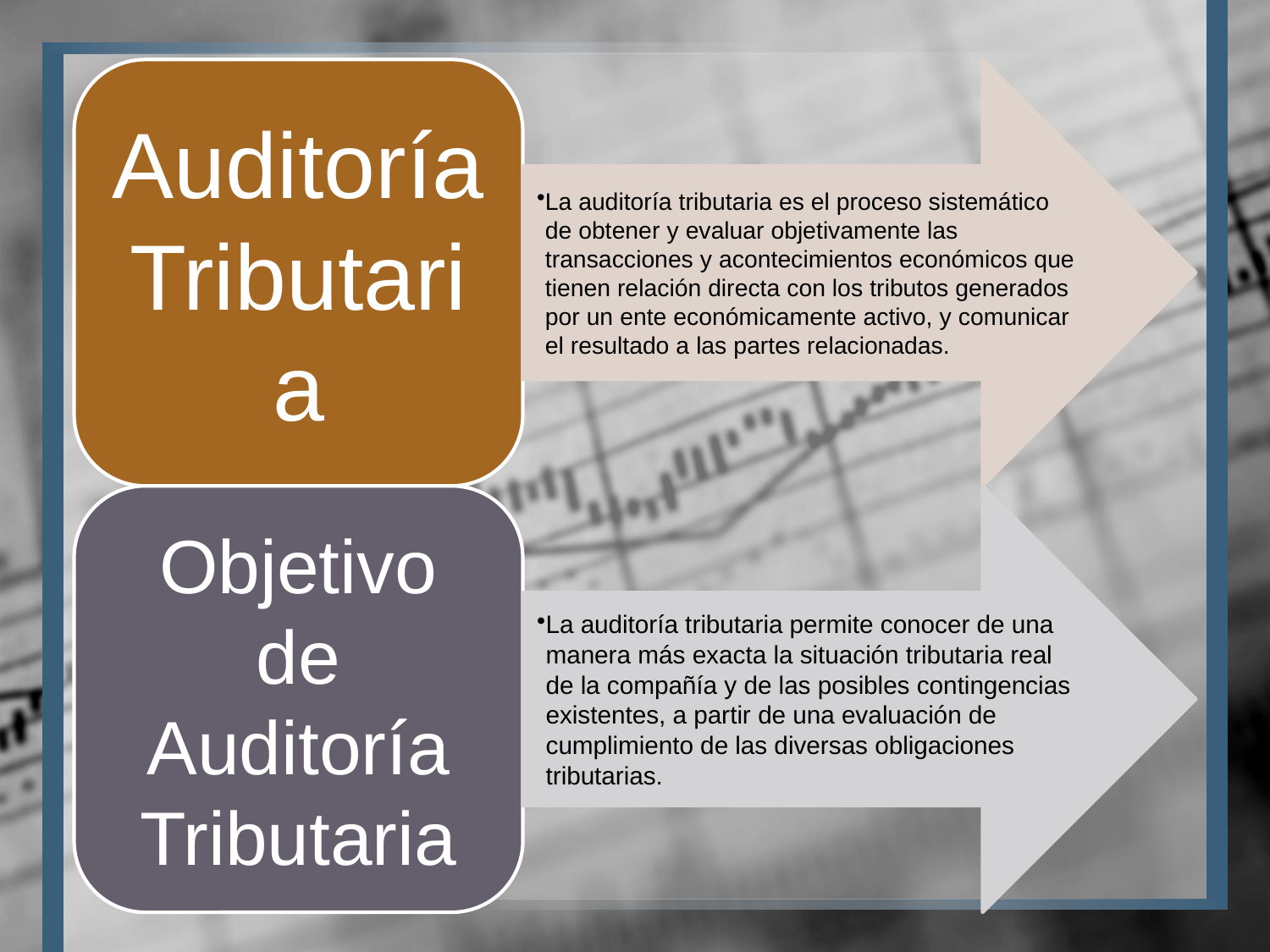

Auditoría Tributaria
La auditoría tributaria es el proceso sistemático de obtener y evaluar objetivamente las transacciones y acontecimientos económicos que tienen relación directa con los tributos generados por un ente económicamente activo, y comunicar el resultado a las partes relacionadas.
Objetivo de Auditoría Tributaria
La auditoría tributaria permite conocer de una manera más exacta la situación tributaria real de la compañía y de las posibles contingencias existentes, a partir de una evaluación de cumplimiento de las diversas obligaciones tributarias.